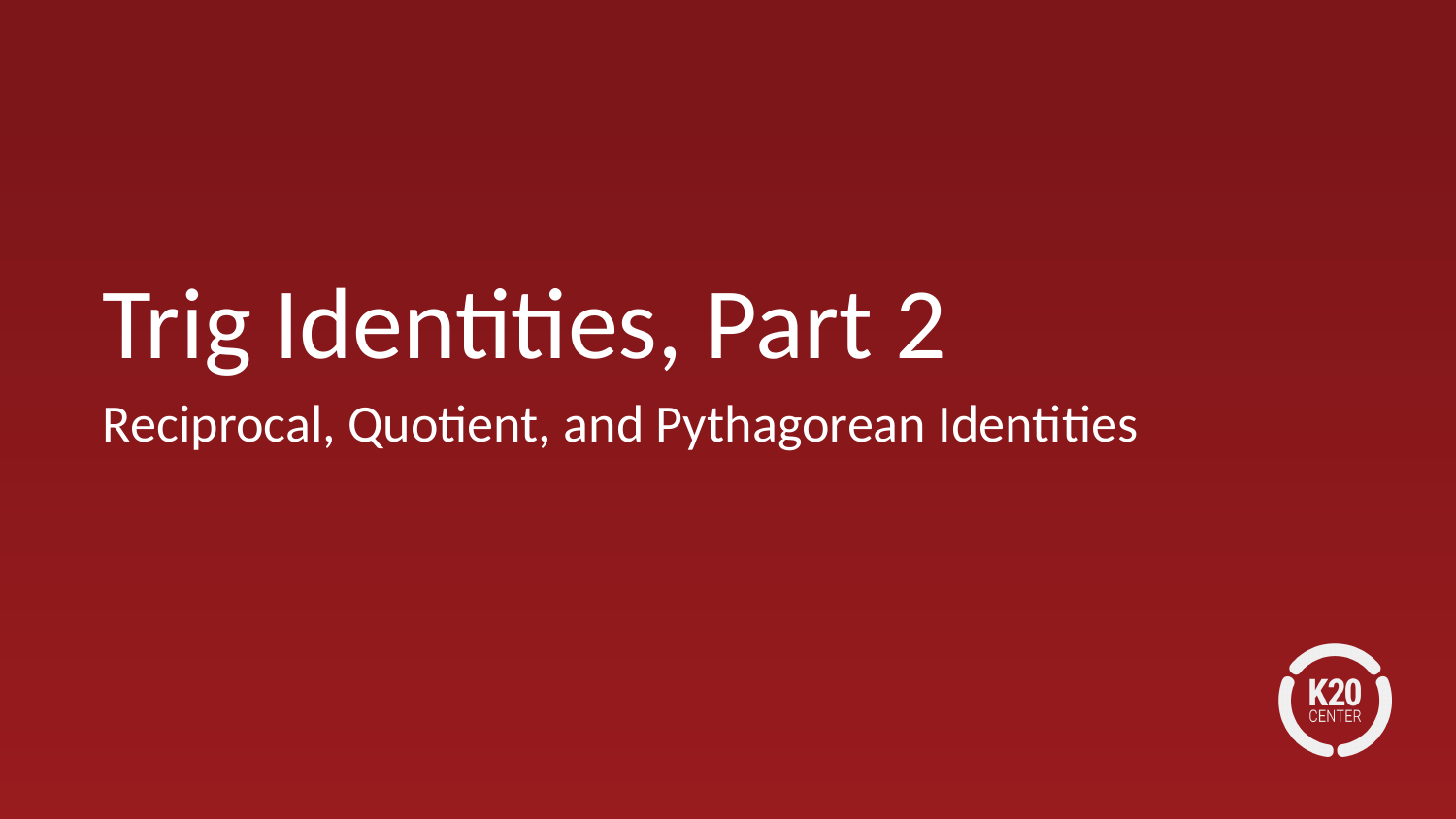

# Trig Identities, Part 2
Reciprocal, Quotient, and Pythagorean Identities